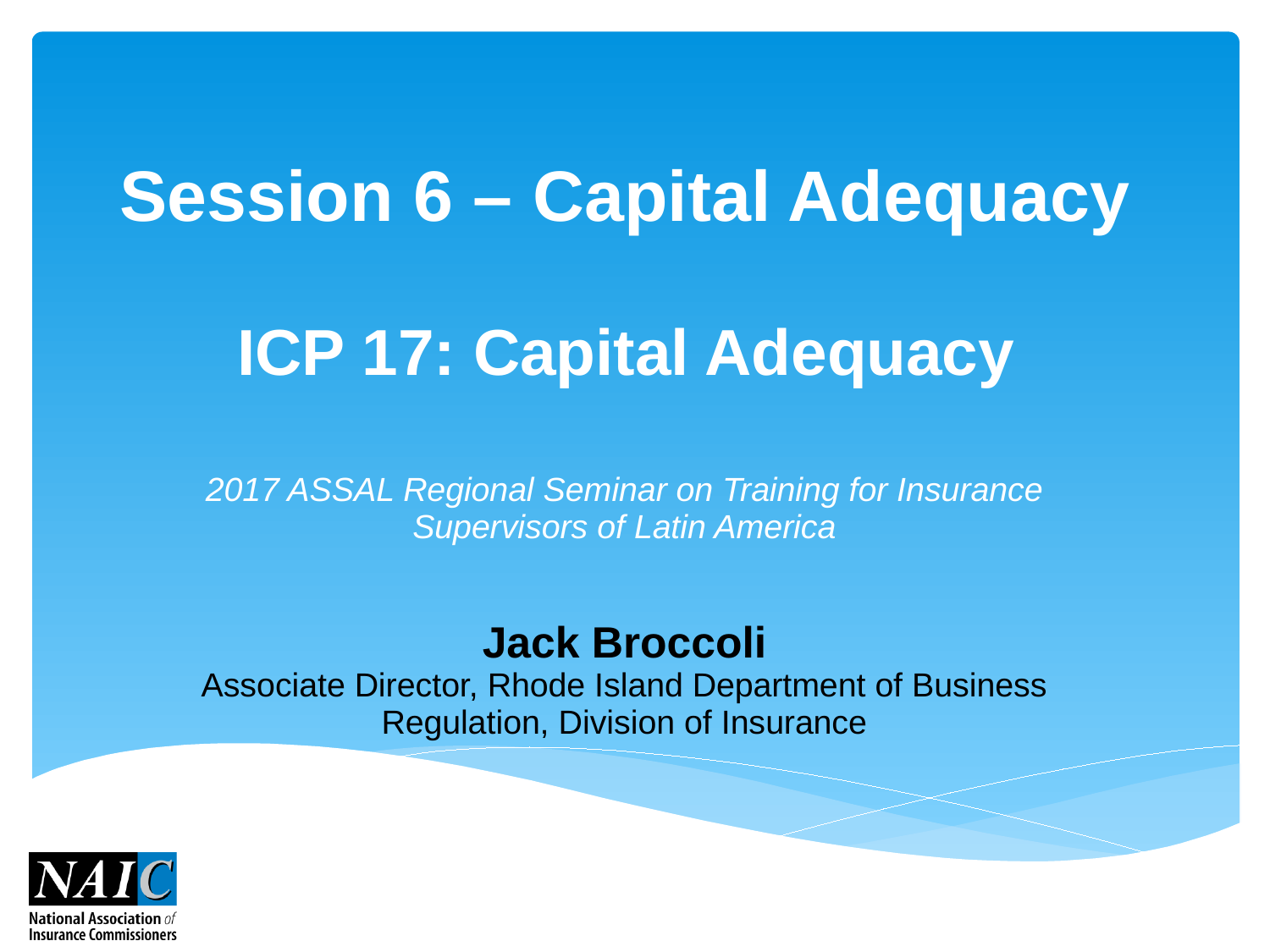

# Session 6 – Capital Adequacy ICP 17: Capital Adequacy

2017 ASSAL Regional Seminar on Training for Insurance Supervisors of Latin America
Jack Broccoli
Associate Director, Rhode Island Department of Business Regulation, Division of Insurance